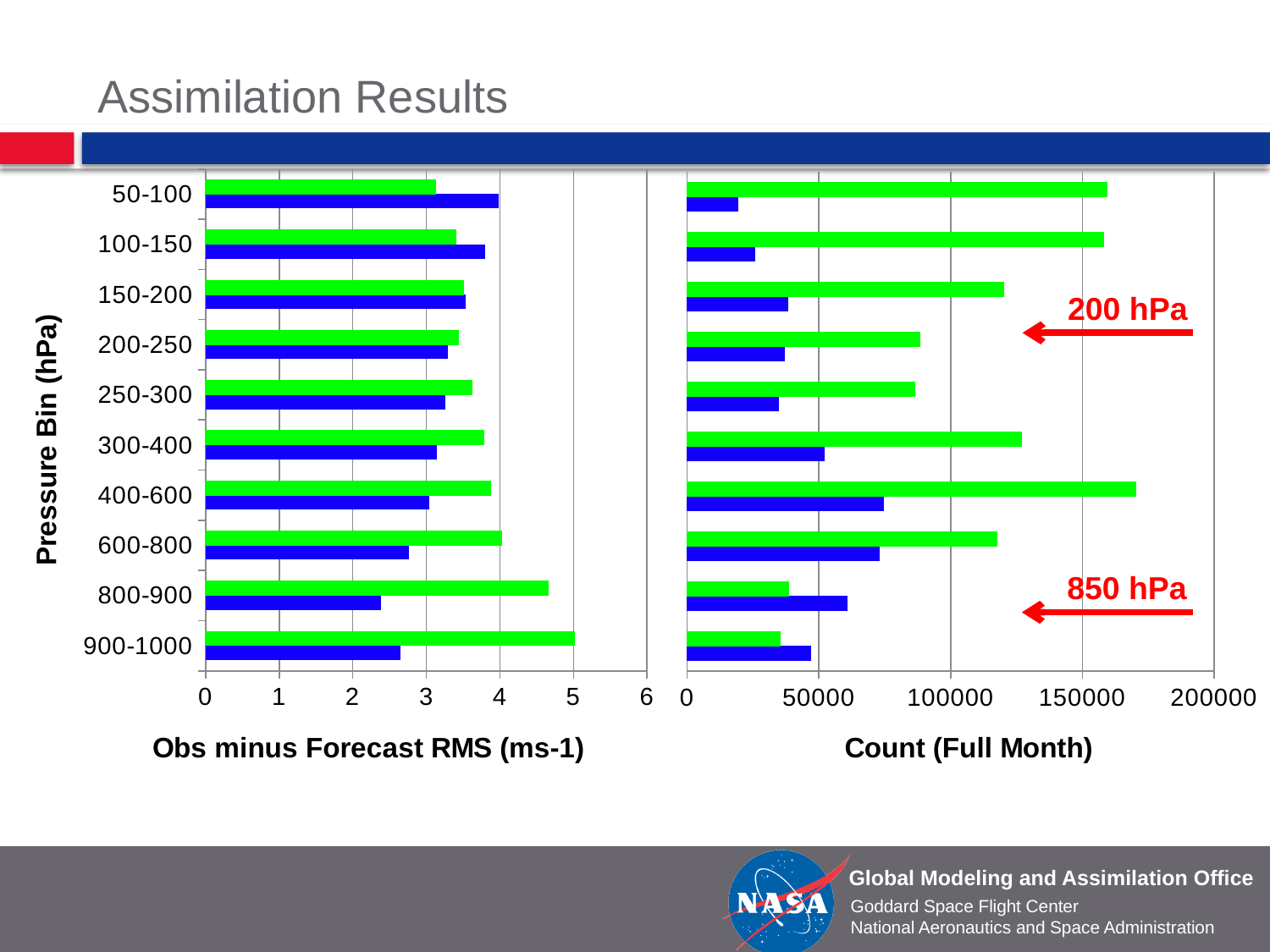

# Assimilation Results

### Chart

| Category |  |  |
|---|---|---|
| 900-1000 | 2.64761879316246 | 5.016634026157622 |
| 800-900 | 2.379446836210658 | 4.654700107437145 |
| 600-800 | 2.769864174692255 | 4.025571962767868 |
| 400-600 | 3.039694292651336 | 3.879670685225131 |
| 300-400 | 3.144543914196515 | 3.776419927563397 |
| 250-300 | 3.258462147640834 | 3.615876737694331 |
| 200-250 | 3.293445879870484 | 3.43215399142397 |
| 150-200 | 3.536722026310838 | 3.511927054775035 |
| 100-150 | 3.801355519850028 | 3.400807850025761 |
| 50-100 | 3.98446639633726 | 3.13075501714775 |

### Chart

| Category |  |  |
|---|---|---|
| 900-1000 | 47005.0 | 35464.0 |
| 800-900 | 60665.0 | 38658.0 |
| 600-800 | 72929.0 | 117479.0 |
| 400-600 | 74513.0 | 170388.0 |
| 300-400 | 51981.0 | 126783.0 |
| 250-300 | 34663.0 | 86321.0 |
| 200-250 | 37053.0 | 88260.0 |
| 150-200 | 38233.0 | 120197.0 |
| 100-150 | 25526.0 | 158064.0 |
| 50-100 | 19131.0 | 159174.0 |
200 hPa
850 hPa